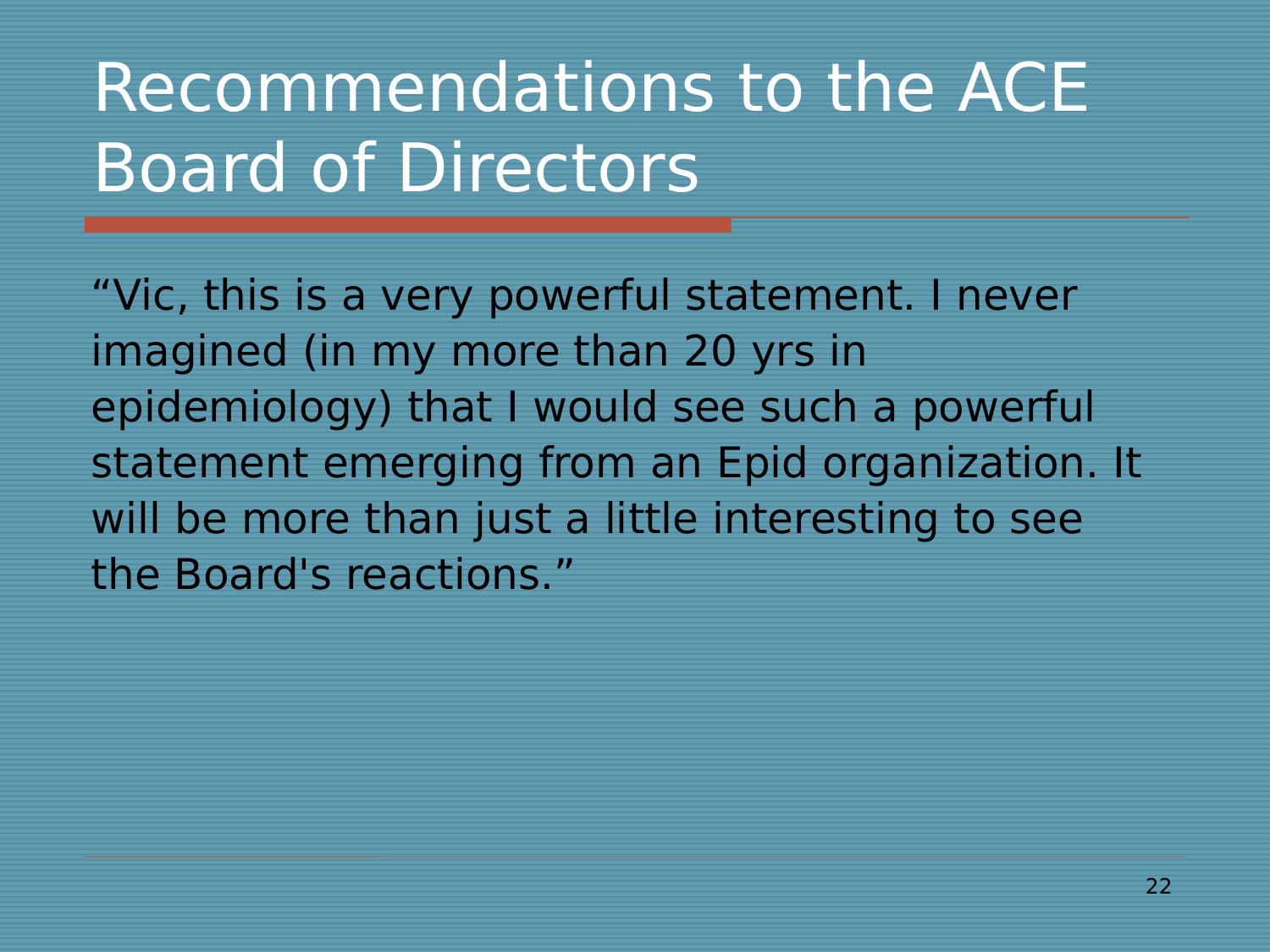

# Recommendations to the ACE Board of Directors
“Vic, this is a very powerful statement. I never imagined (in my more than 20 yrs in epidemiology) that I would see such a powerful statement emerging from an Epid organization. It will be more than just a little interesting to see the Board's reactions.”
22